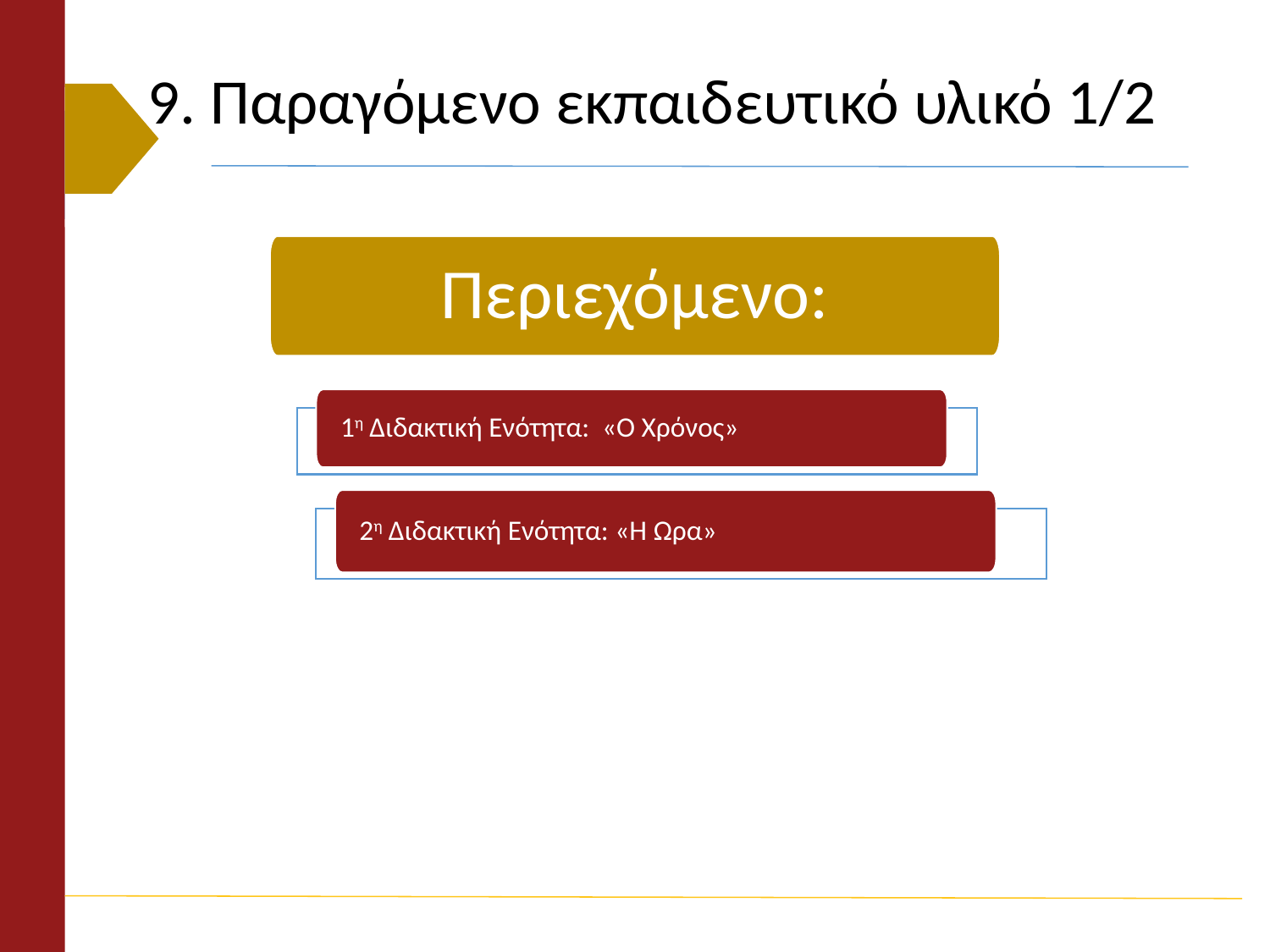

# 9. Παραγόμενο εκπαιδευτικό υλικό 1/2
Περιεχόμενο:
1η Διδακτική Ενότητα:  «Ο Χρόνος»

2η Διδακτική Ενότητα: «Η Ώρα»